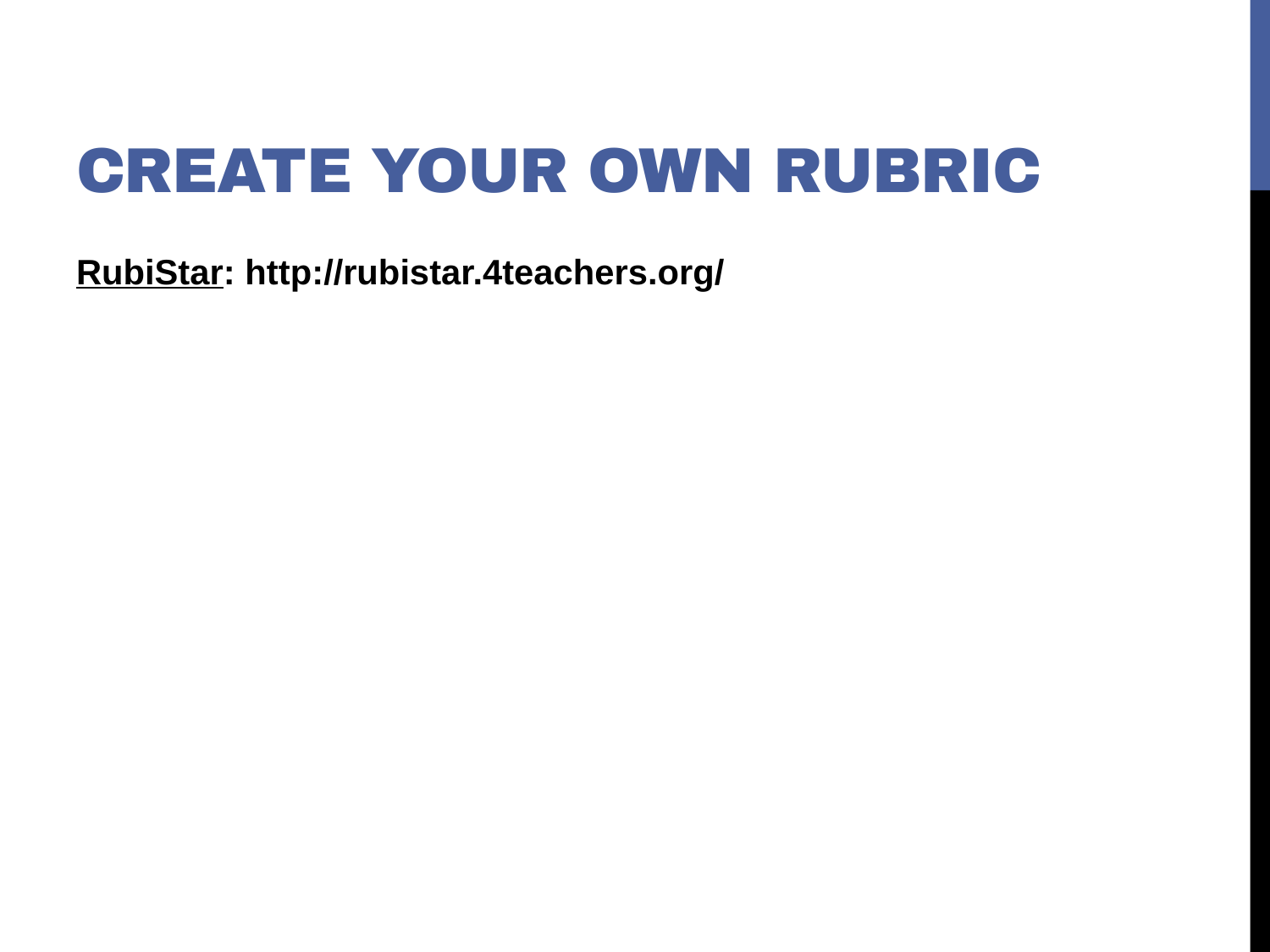

# Create your own rubric
RubiStar: http://rubistar.4teachers.org/